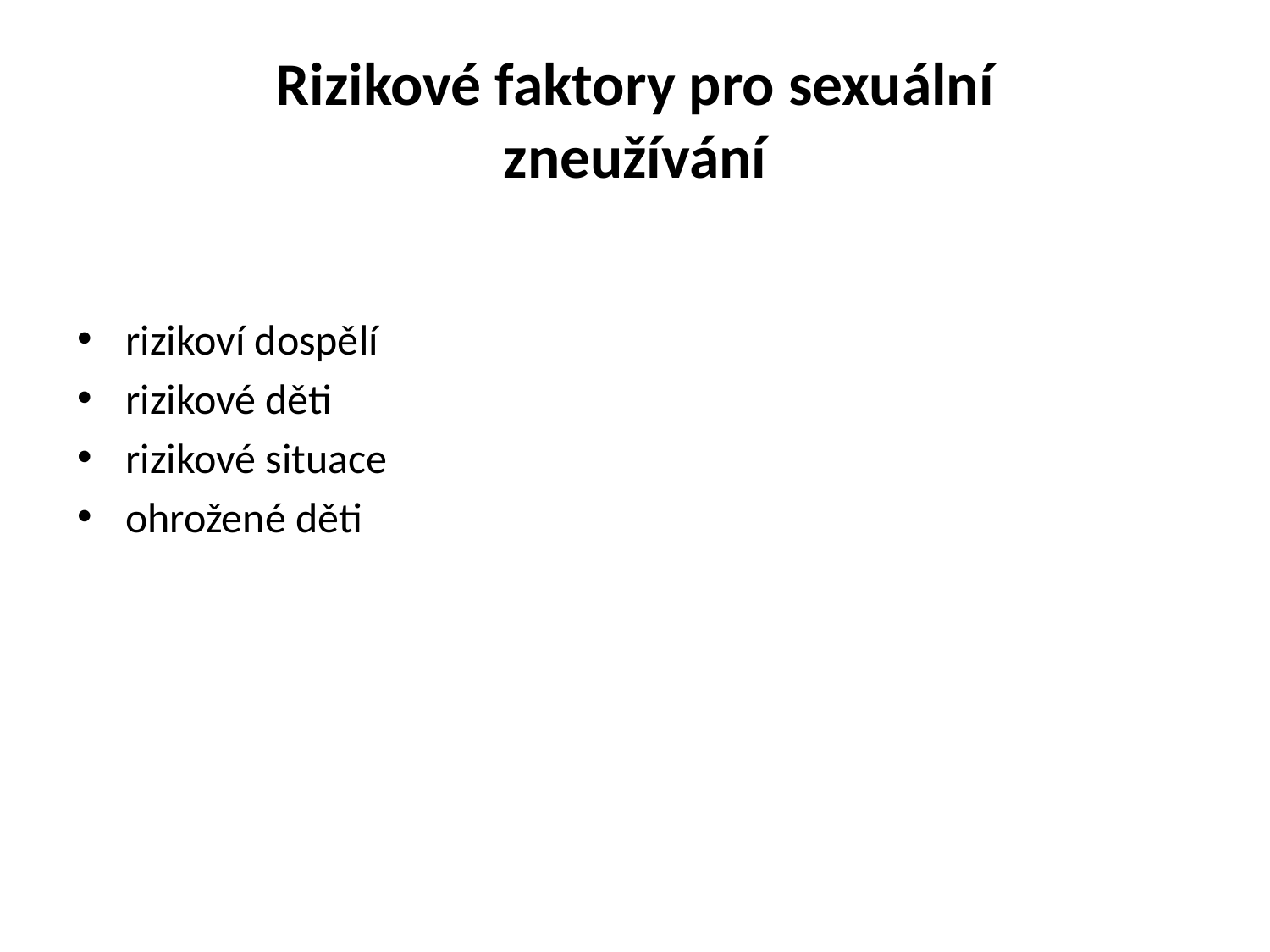

# Rizikové faktory pro sexuální zneužívání
rizikoví dospělí
rizikové děti
rizikové situace
ohrožené děti